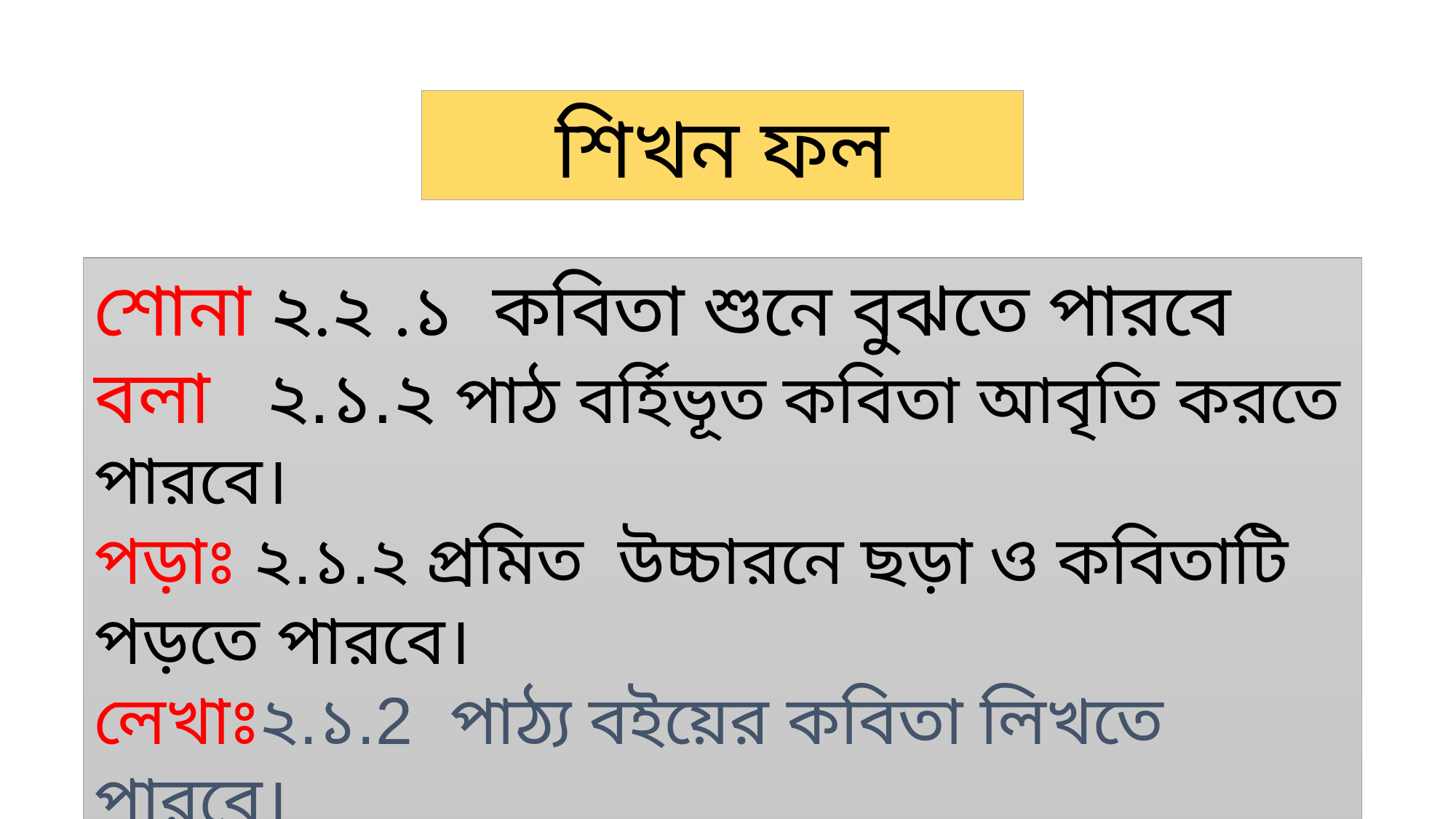

শিখন ফল
শোনা ২.২ .১  কবিতা শুনে বুঝতে পারবে
বলা   ২.১.২ পাঠ বর্হিভূত কবিতা আবৃতি করতে পারবে।
পড়াঃ ২.১.২ প্রমিত  উচ্চারনে ছড়া ও কবিতাটি  পড়তে পারবে।
লেখাঃ২.১.2  পাঠ্য বইয়ের কবিতা লিখতে  পারবে।